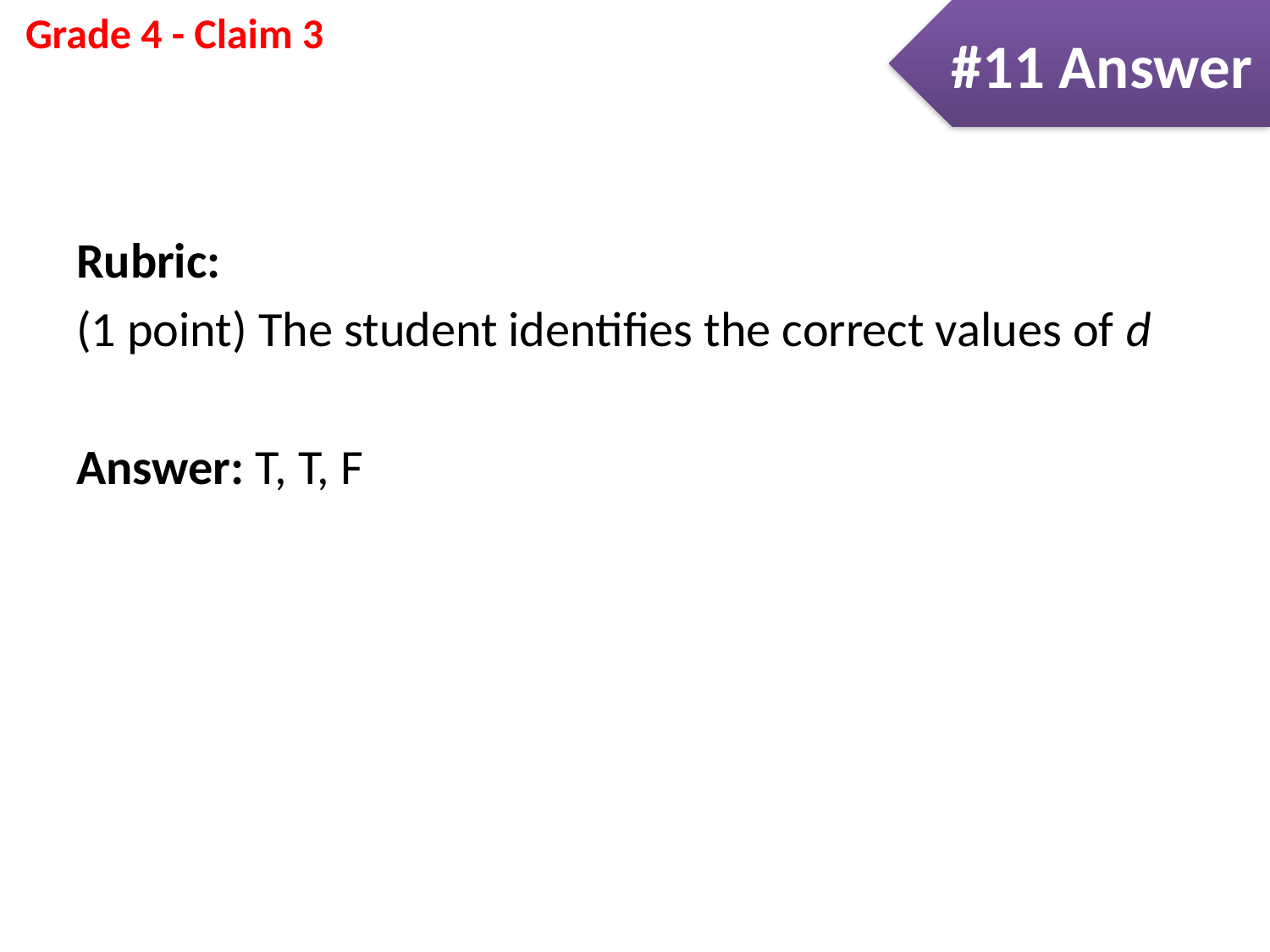

#11 Answer
Rubric:
(1 point) The student identifies the correct values of d

Answer: T, T, F